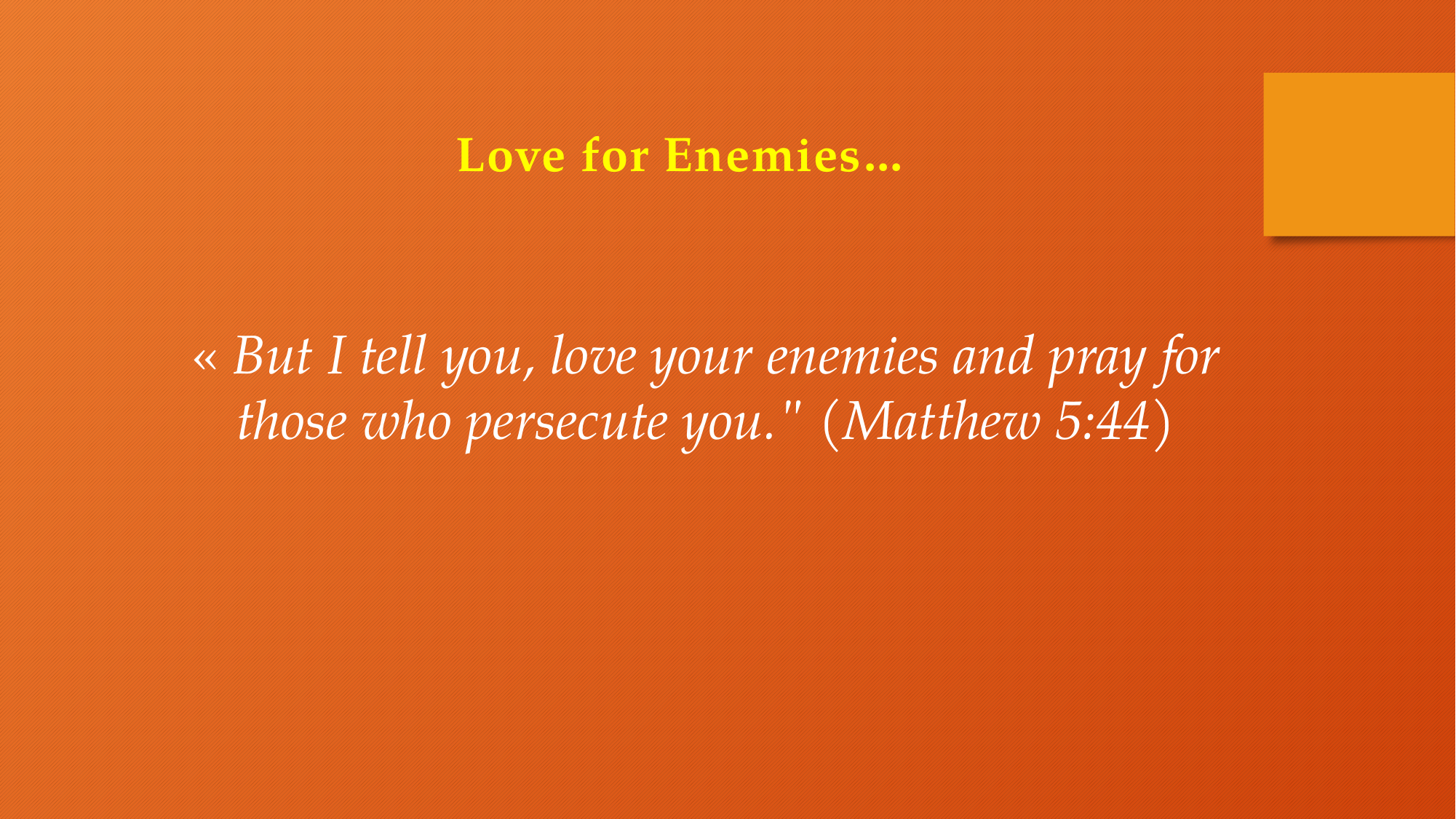

Love for Enemies…
« But I tell you, love your enemies and pray for those who persecute you." (Matthew 5:44)